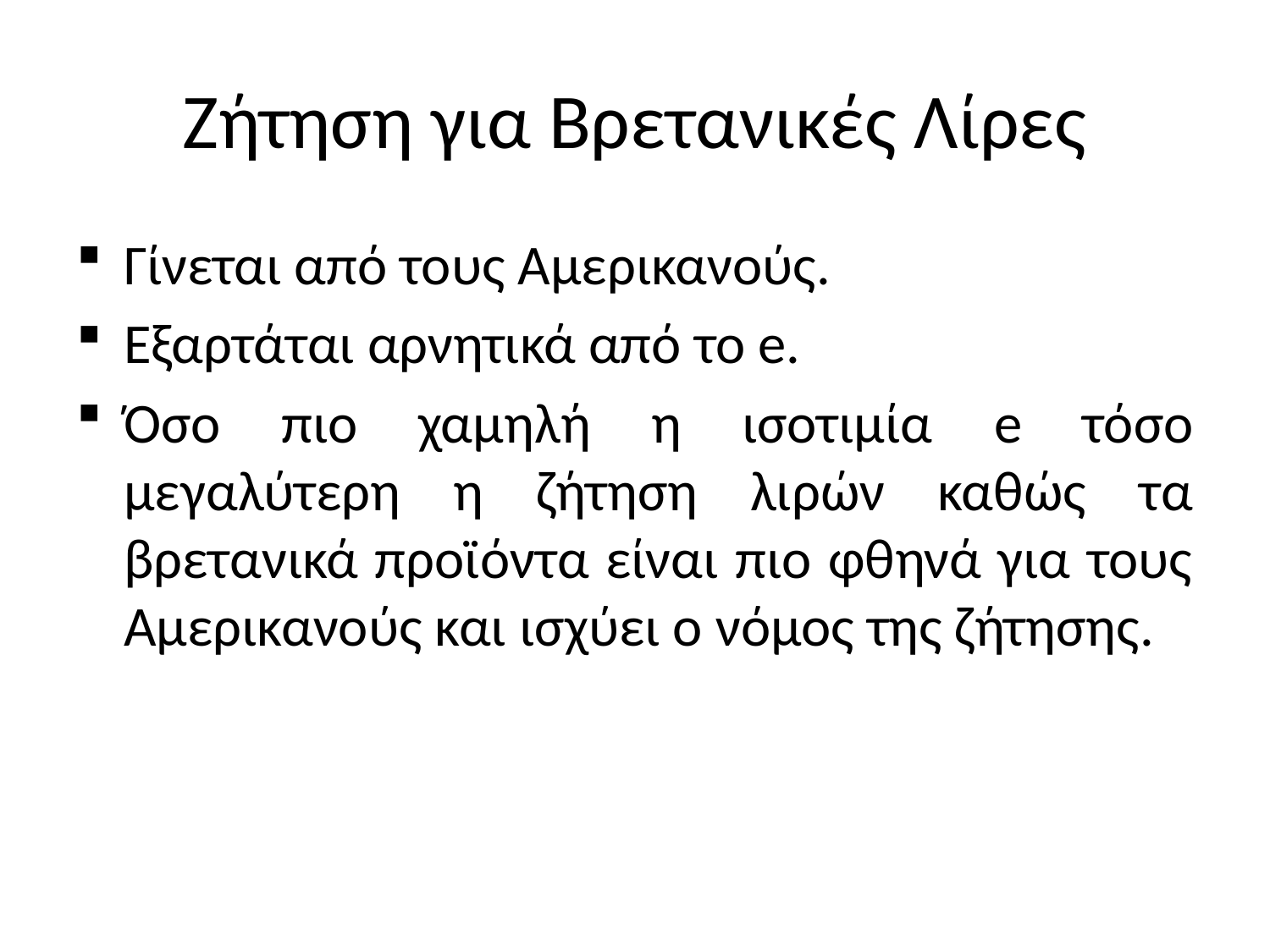

# Ζήτηση για Βρετανικές Λίρες
Γίνεται από τους Αμερικανούς.
Εξαρτάται αρνητικά από το e.
Όσο πιο χαμηλή η ισοτιμία e τόσο μεγαλύτερη η ζήτηση λιρών καθώς τα βρετανικά προϊόντα είναι πιο φθηνά για τους Αμερικανούς και ισχύει ο νόμος της ζήτησης.